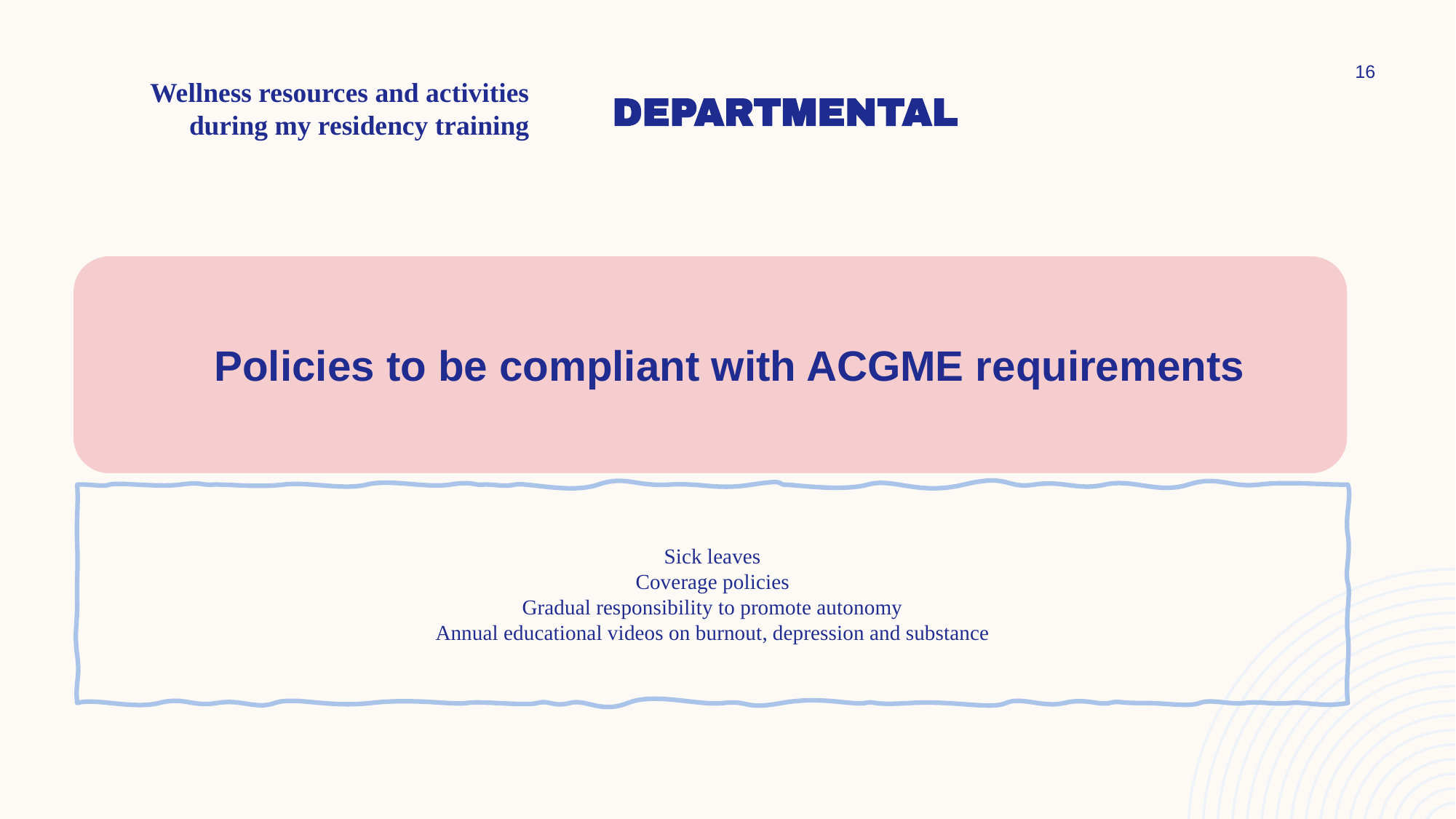

16
# DEPARTMENTAL
Wellness resources and activities
during my residency training

Policies to be compliant with ACGME requirements
Sick leaves
Coverage policies
Gradual responsibility to promote autonomy
Annual educational videos on burnout, depression and substance